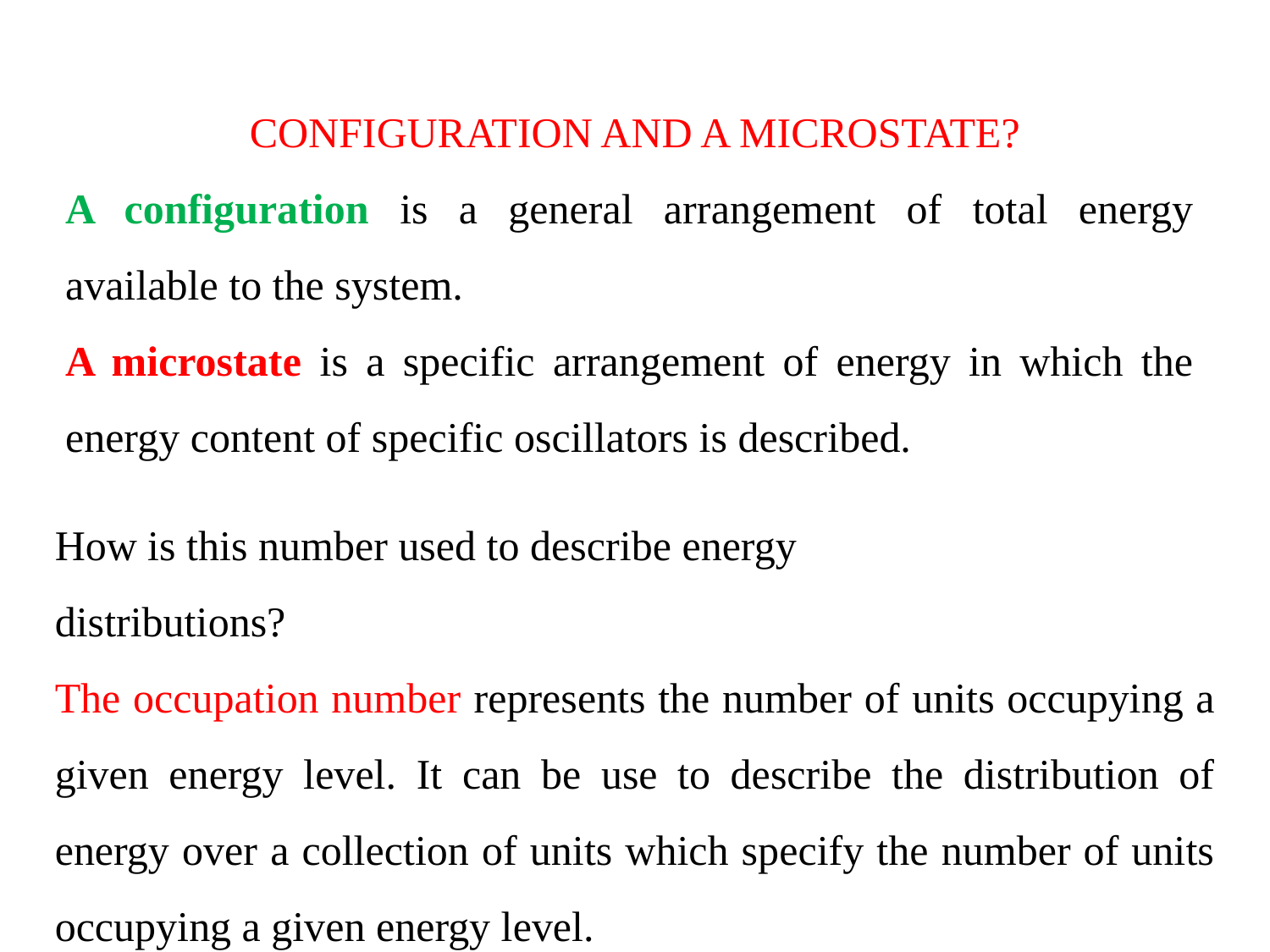

CONFIGURATION AND A MICROSTATE?
A configuration is a general arrangement of total energy available to the system.
A microstate is a specific arrangement of energy in which the energy content of specific oscillators is described.
How is this number used to describe energy
distributions?
The occupation number represents the number of units occupying a given energy level. It can be use to describe the distribution of energy over a collection of units which specify the number of units occupying a given energy level.